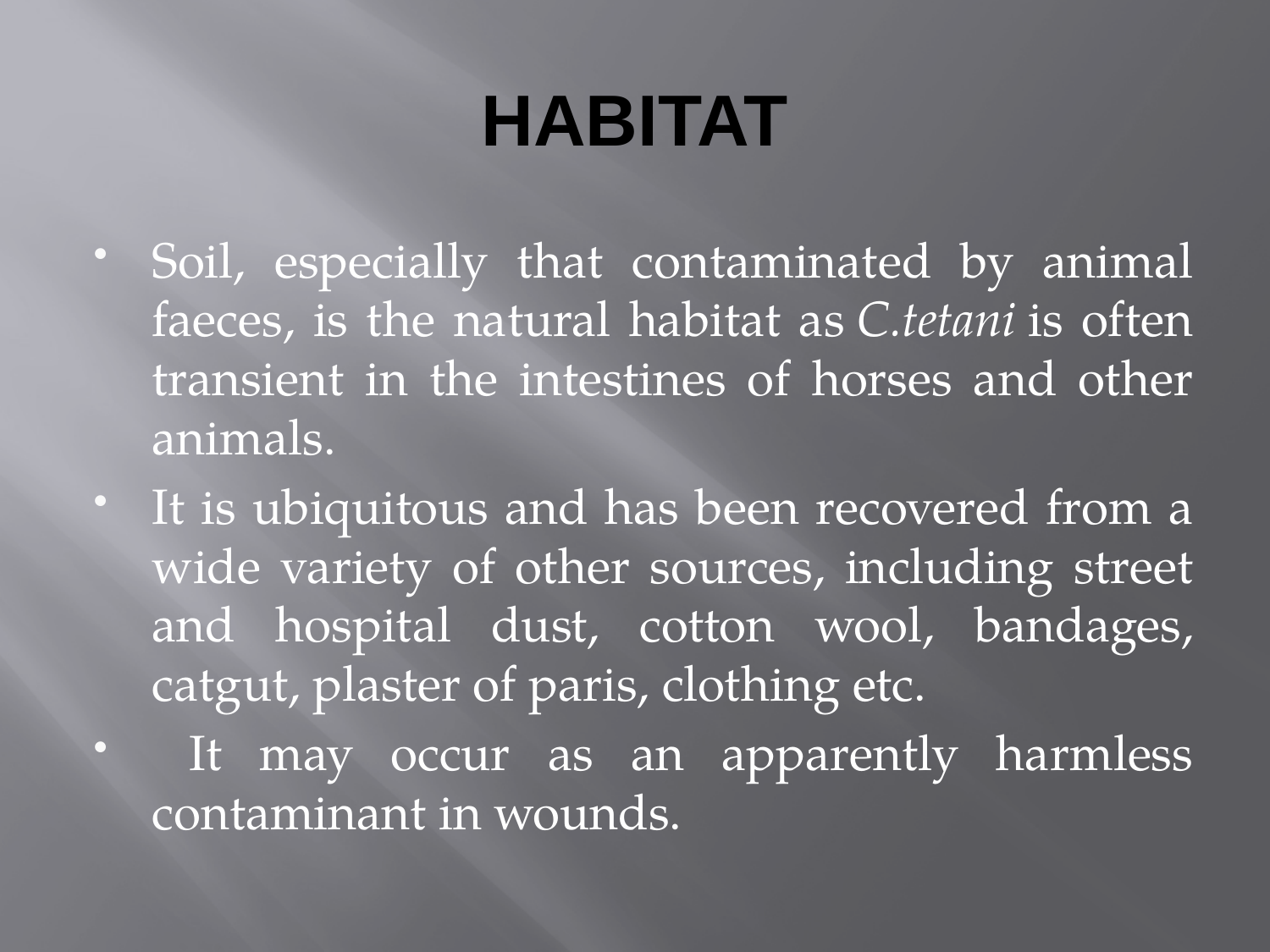

# HABITAT
Soil, especially that contaminated by animal faeces, is the natural habitat as C.tetani is often transient in the intestines of horses and other animals.
It is ubiquitous and has been recovered from a wide variety of other sources, including street and hospital dust, cotton wool, bandages, catgut, plaster of paris, clothing etc.
 It may occur as an apparently harmless contaminant in wounds.